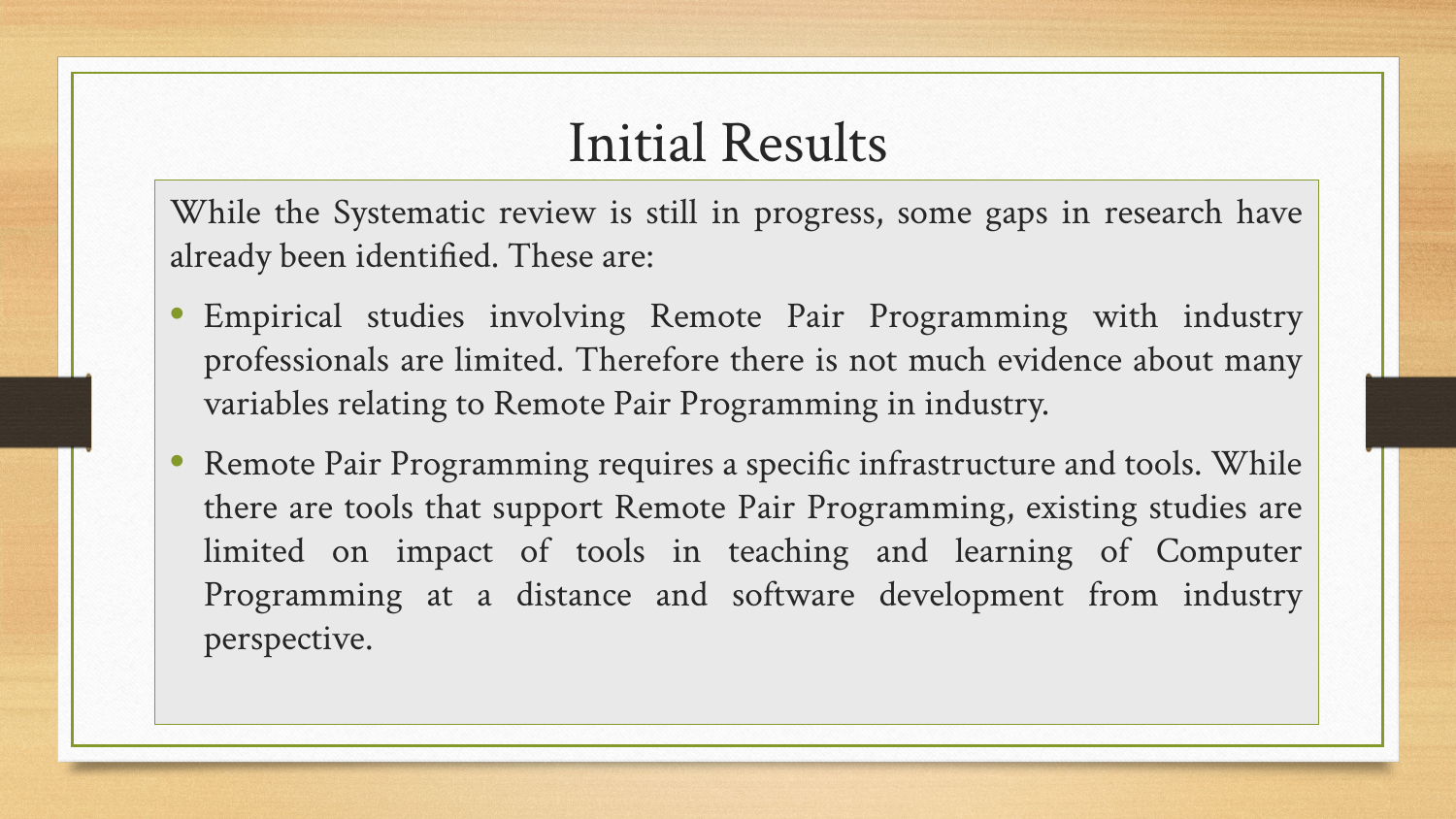

# Initial Results
While the Systematic review is still in progress, some gaps in research have already been identified. These are:
Empirical studies involving Remote Pair Programming with industry professionals are limited. Therefore there is not much evidence about many variables relating to Remote Pair Programming in industry.
Remote Pair Programming requires a specific infrastructure and tools. While there are tools that support Remote Pair Programming, existing studies are limited on impact of tools in teaching and learning of Computer Programming at a distance and software development from industry perspective.